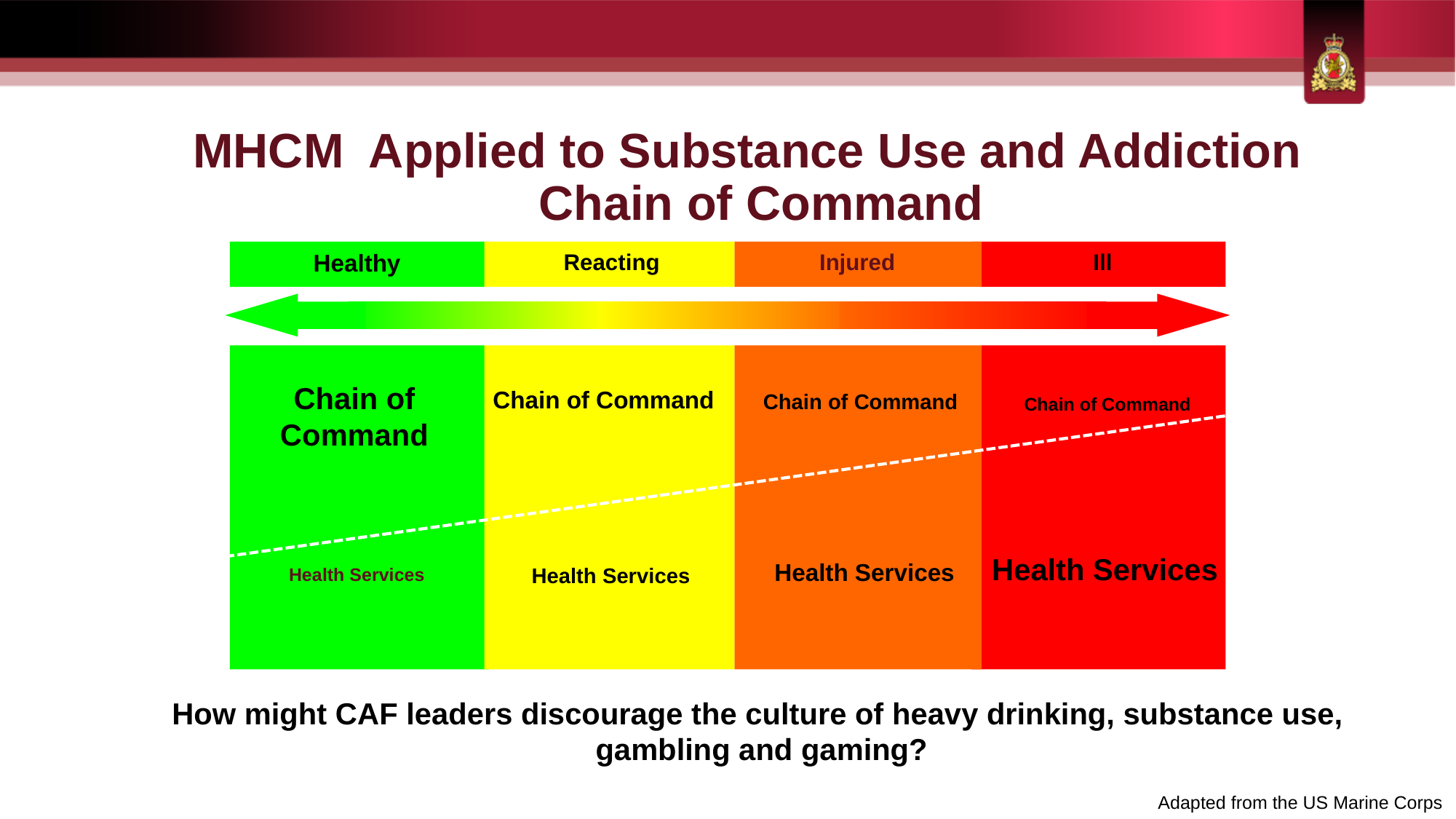

MHCM  Applied to Substance Use and Addiction
Chain of Command

Healthy
Reacting
Injured
Ill

Chain of Command
Chain of Command
Chain of Command
Chain of Command

Health Services
Health Services
Health Services
Health Services
How might CAF leaders discourage the culture of heavy drinking, substance use,
gambling and gaming?​
Adapted from the US Marine Corps